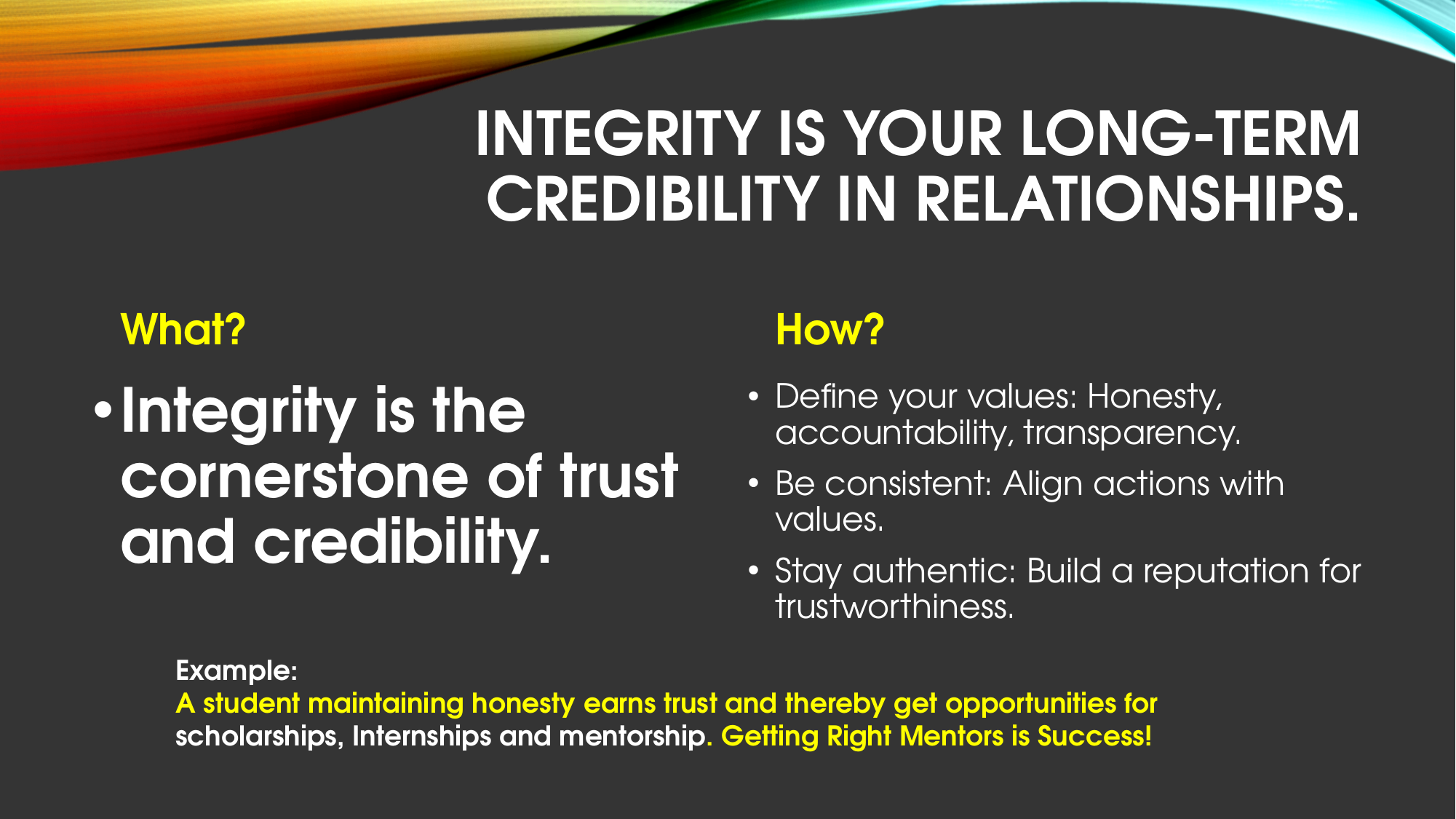

# Integrity is your long-term credibility in relationships.
What?
How?
Integrity is the cornerstone of trust and credibility.
Define your values: Honesty, accountability, transparency.
Be consistent: Align actions with values.
Stay authentic: Build a reputation for trustworthiness.
Example:
A student maintaining honesty earns trust and thereby get opportunities for scholarships, Internships and mentorship. Getting Right Mentors is Success!